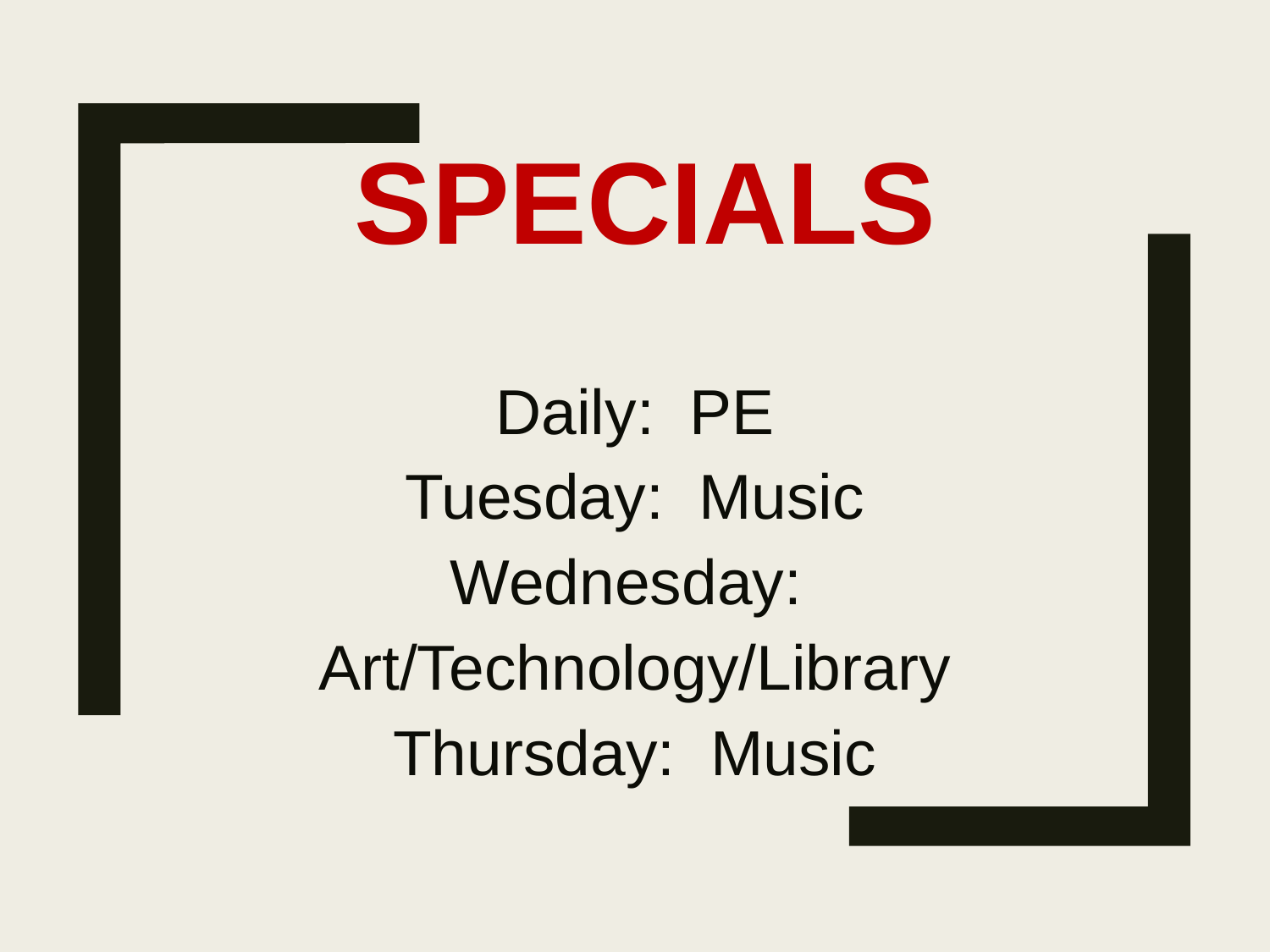

# Specials

Daily:  PE
Tuesday:  Music
Wednesday:  Art/Technology/Library
Thursday:  Music